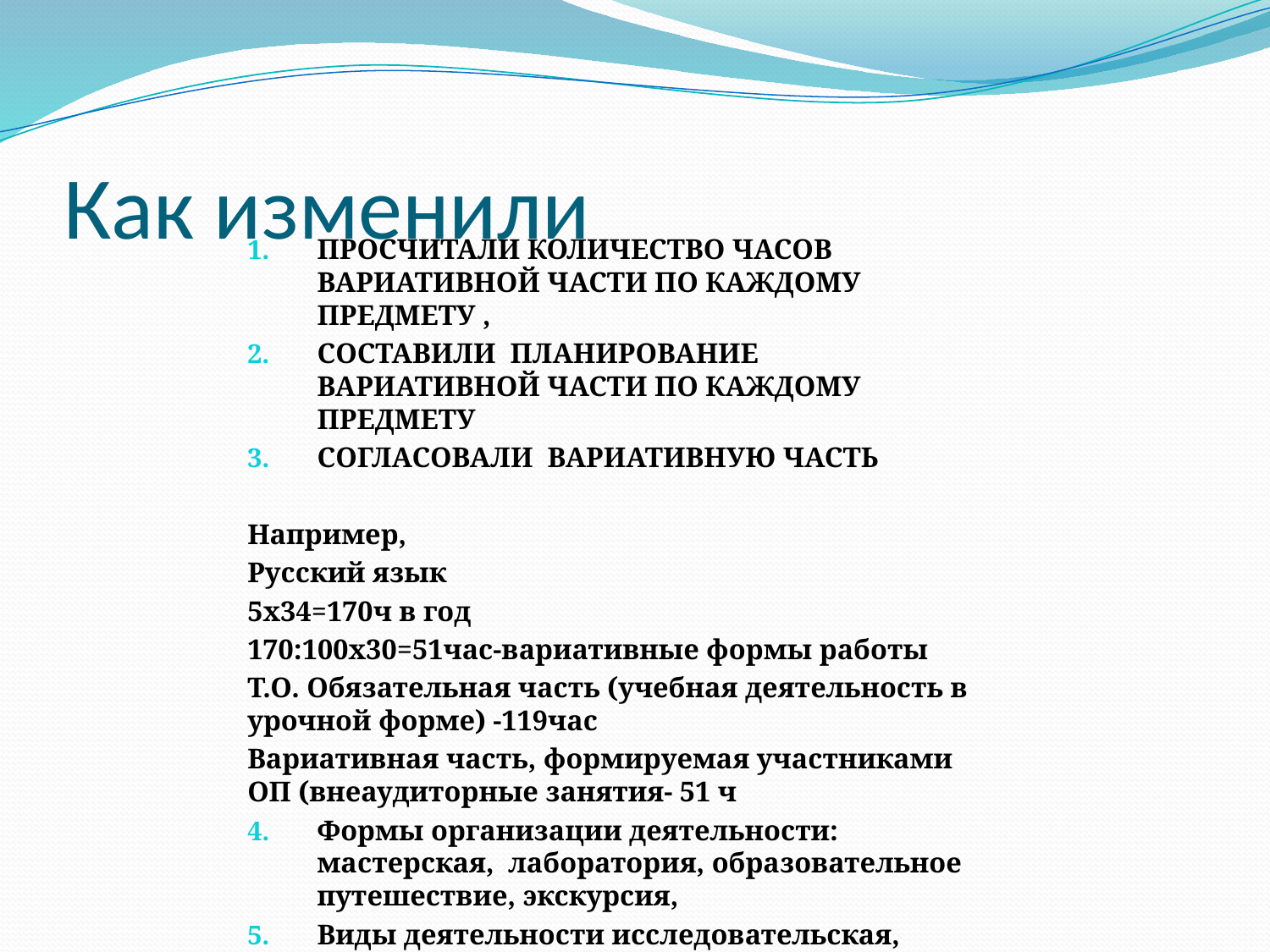

# Как изменили
ПРОСЧИТАЛИ КОЛИЧЕСТВО ЧАСОВ ВАРИАТИВНОЙ ЧАСТИ ПО КАЖДОМУ ПРЕДМЕТУ ,
СОСТАВИЛИ  ПЛАНИРОВАНИЕ ВАРИАТИВНОЙ ЧАСТИ ПО КАЖДОМУ ПРЕДМЕТУ
СОГЛАСОВАЛИ  ВАРИАТИВНУЮ ЧАСТЬ

Например,
Русский язык
5х34=170ч в год
170:100х30=51час-вариативные формы работы
Т.О. Обязательная часть (учебная деятельность в урочной форме) -119час
Вариативная часть, формируемая участниками ОП (внеаудиторные занятия- 51 ч
Формы организации деятельности: мастерская,  лаборатория, образовательное путешествие, экскурсия,
Виды деятельности исследовательская, творческая деятельность, клуб по интересам